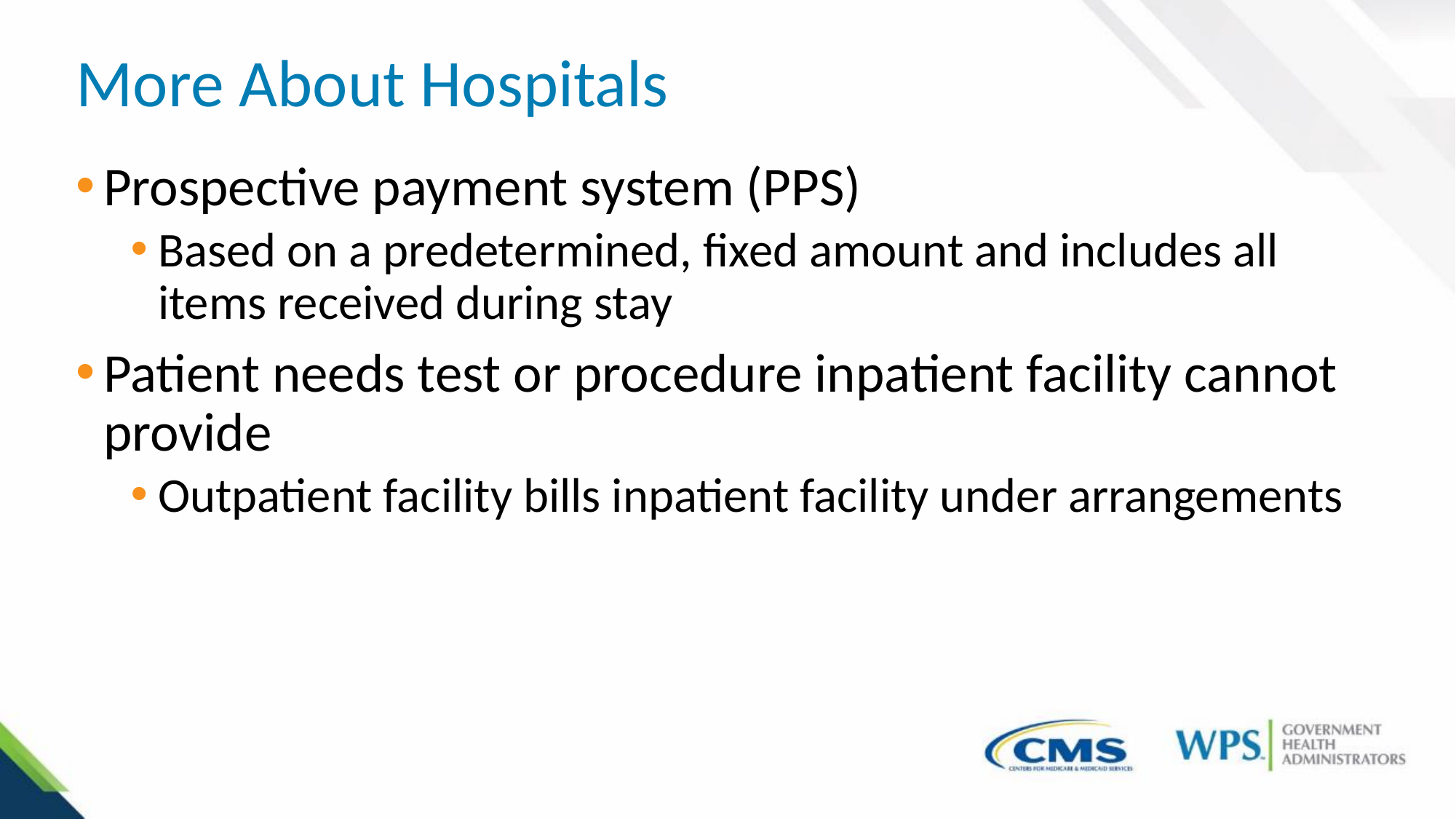

# More About Hospitals
Prospective payment system (PPS)
Based on a predetermined, fixed amount and includes all items received during stay
Patient needs test or procedure inpatient facility cannot provide
Outpatient facility bills inpatient facility under arrangements